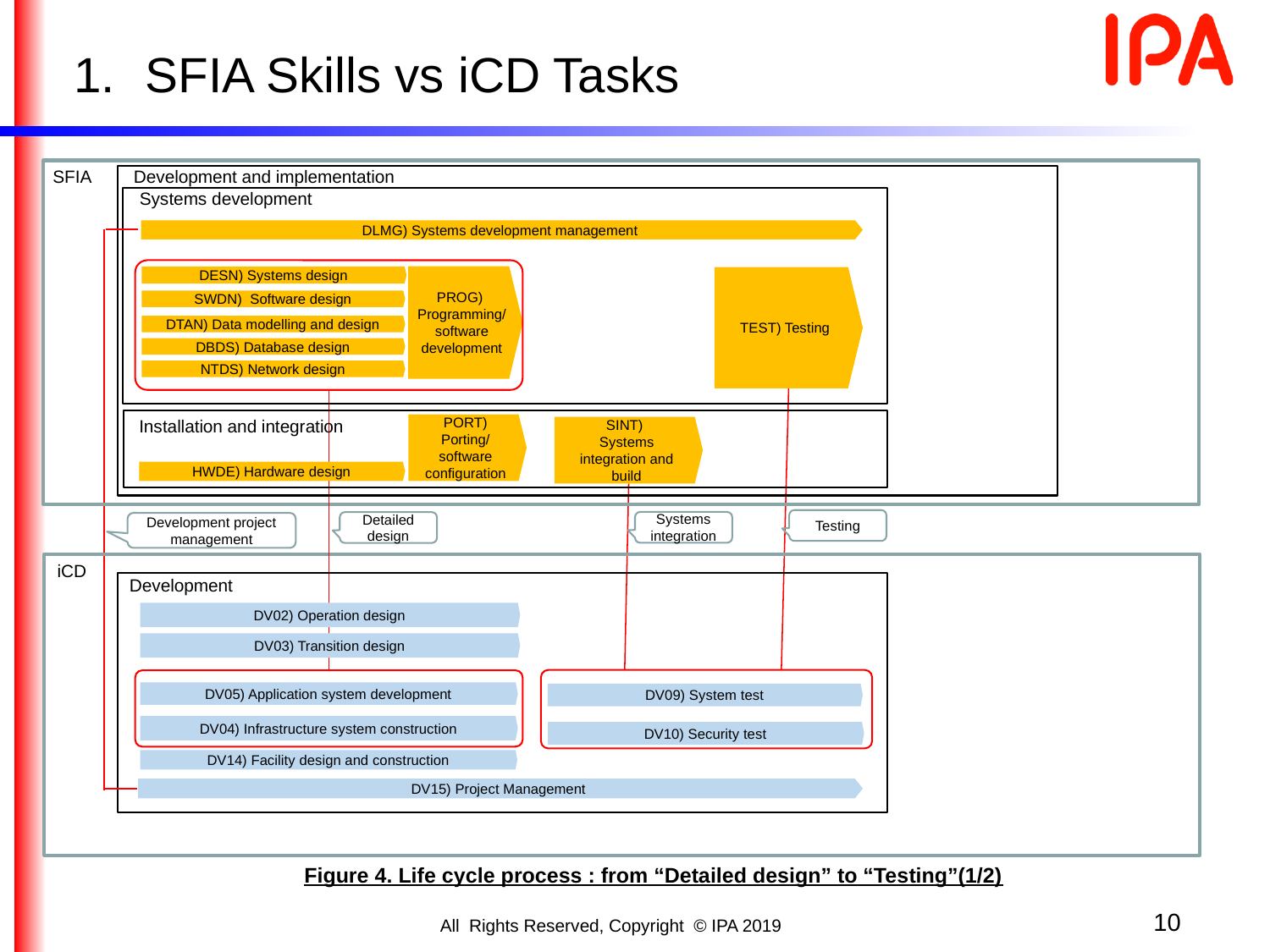

SFIA Skills vs iCD Tasks
Development and implementation
SFIA

Systems development

DLMG) Systems development management

PROG)
Programming/
software development
DESN) Systems design
TEST) Testing
SWDN)  Software design
DTAN) Data modelling and design
DBDS) Database design
NTDS) Network design

PORT) Porting/
software configuration
Installation and integration
SINT)
Systems integration and build
HWDE) Hardware design
Testing
Systems integration
Detailed design
Development project management
iCD

Development
DV02) Operation design
DV03) Transition design

DV05) Application system development
DV09) System test
DV04) Infrastructure system construction
DV10) Security test
DV14) Facility design and construction
DV15) Project Management
Figure 4. Life cycle process : from “Detailed design” to “Testing”(1/2)
10
All  Rights Reserved, Copyright  © IPA 2019